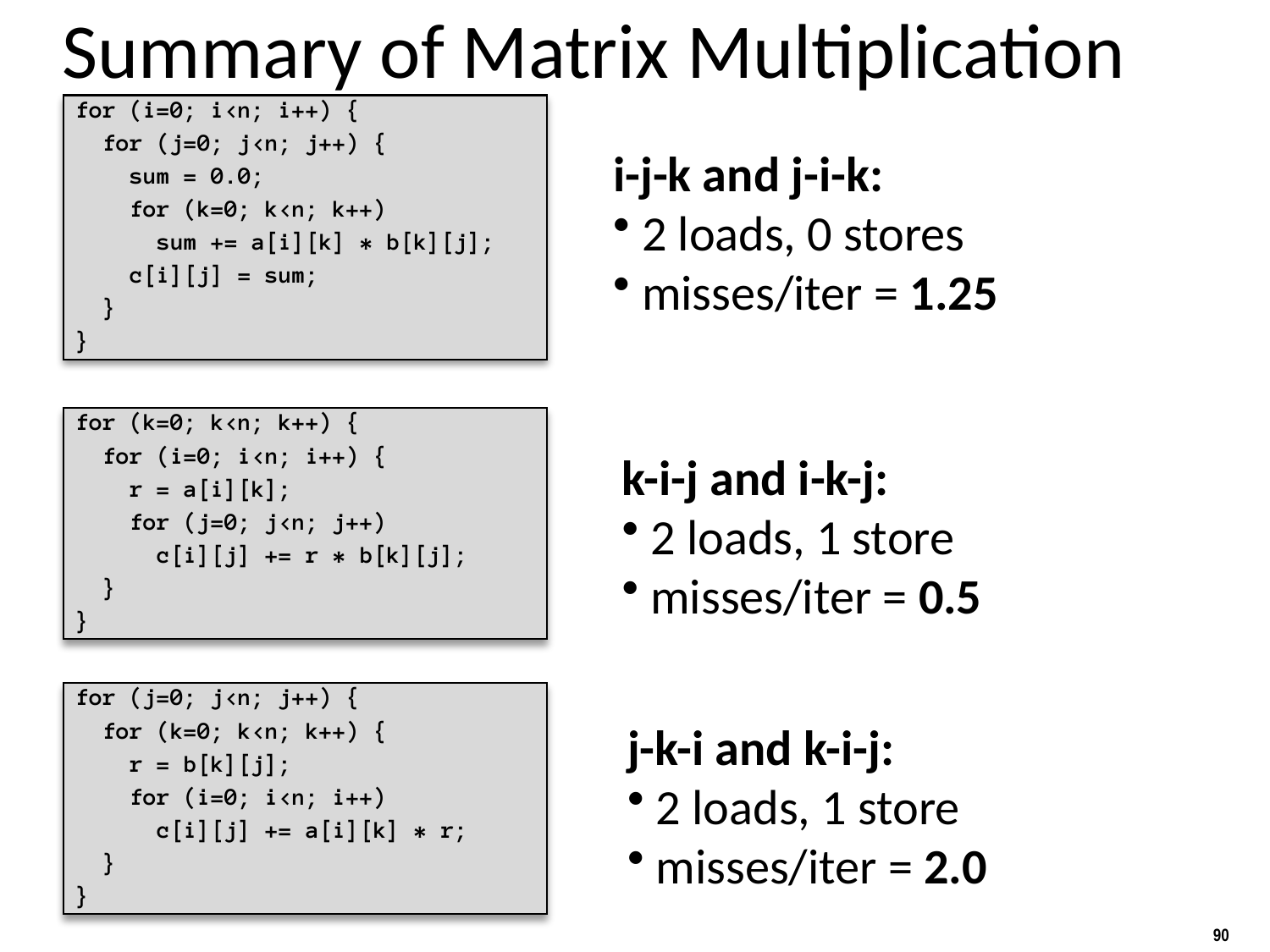

# Summary of Matrix Multiplication
for (i=0; i<n; i++) {
  for (j=0; j<n; j++) {
    sum = 0.0;
    for (k=0; k<n; k++)
      sum += a[i][k] * b[k][j];
    c[i][j] = sum;
  }
}
i-j-k and j-i-k:
 2 loads, 0 stores
 misses/iter = 1.25
for (k=0; k<n; k++) {
  for (i=0; i<n; i++) {
    r = a[i][k];
    for (j=0; j<n; j++)
      c[i][j] += r * b[k][j];
  }
}
k-i-j and i-k-j:
 2 loads, 1 store
 misses/iter = 0.5
for (j=0; j<n; j++) {
  for (k=0; k<n; k++) {
    r = b[k][j];
    for (i=0; i<n; i++)
      c[i][j] += a[i][k] * r;
  }
}
j-k-i and k-i-j:
 2 loads, 1 store
 misses/iter = 2.0